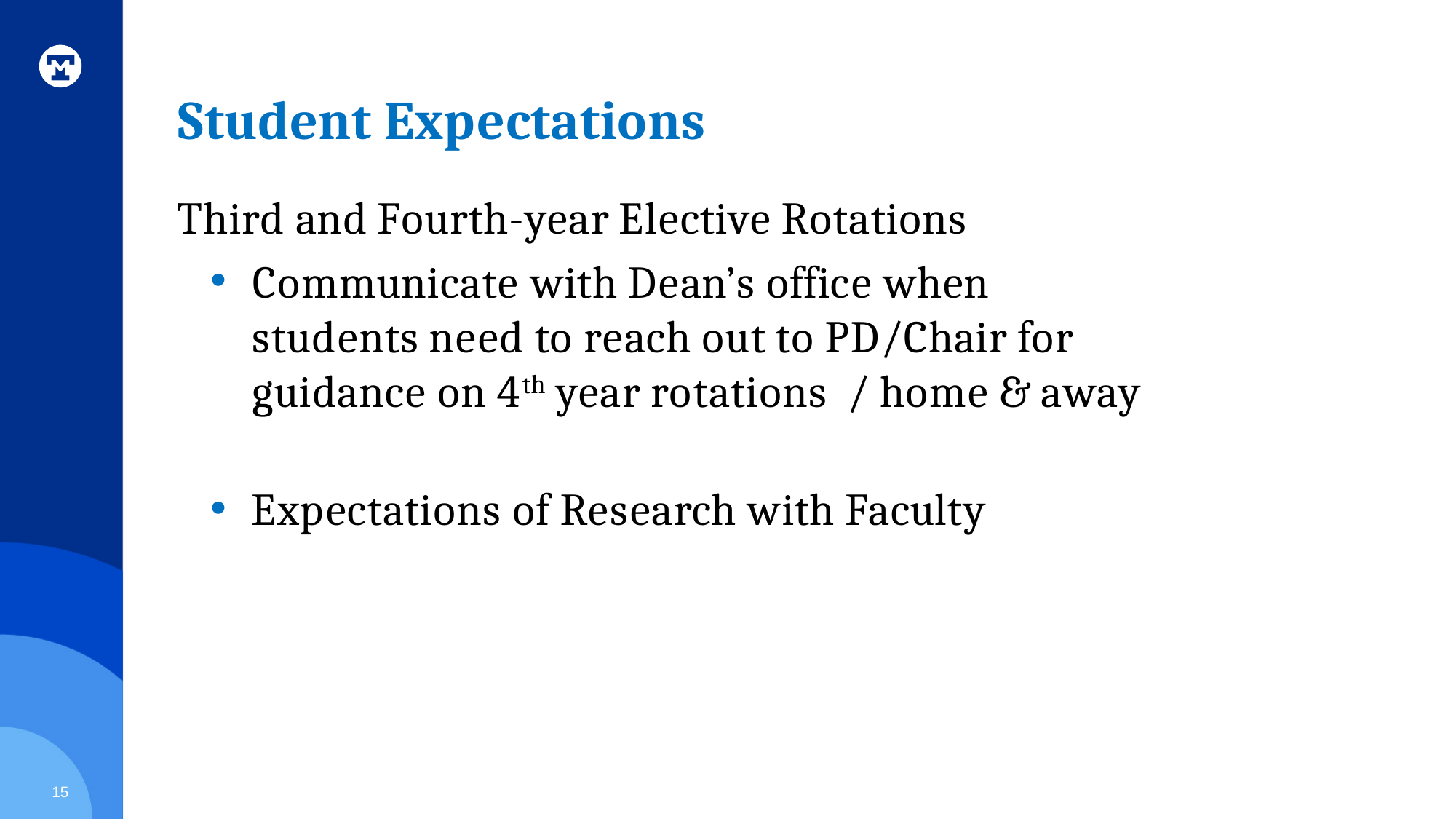

# Student Expectations
Third and Fourth-year Elective Rotations
Communicate with Dean’s office when students need to reach out to PD/Chair for guidance on 4th year rotations  / home & away
Expectations of Research with Faculty

15